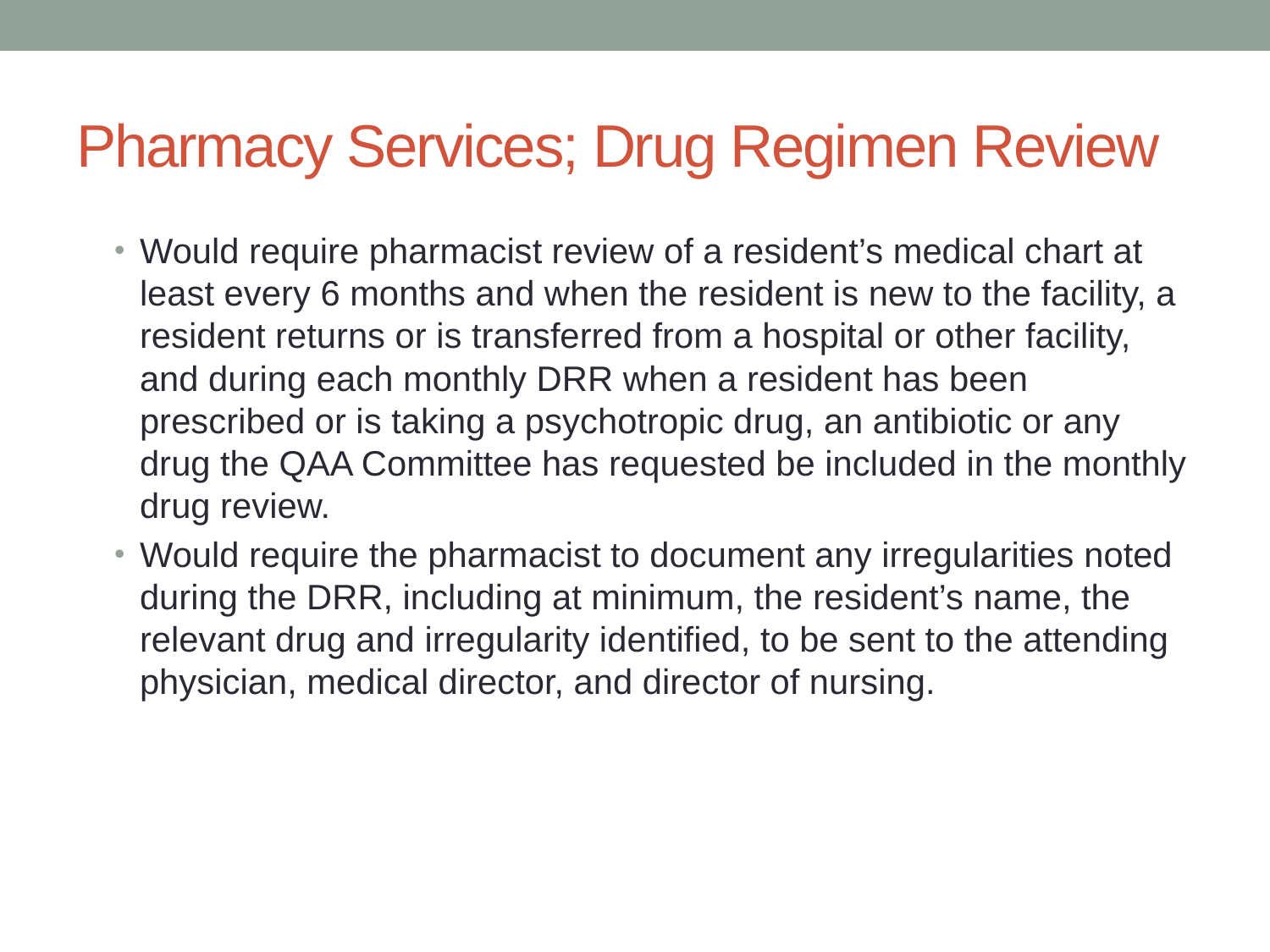

# Pharmacy Services; Drug Regimen Review
Would require pharmacist review of a resident’s medical chart at least every 6 months and when the resident is new to the facility, a resident returns or is transferred from a hospital or other facility, and during each monthly DRR when a resident has been prescribed or is taking a psychotropic drug, an antibiotic or any drug the QAA Committee has requested be included in the monthly drug review.
Would require the pharmacist to document any irregularities noted during the DRR, including at minimum, the resident’s name, the relevant drug and irregularity identified, to be sent to the attending physician, medical director, and director of nursing.